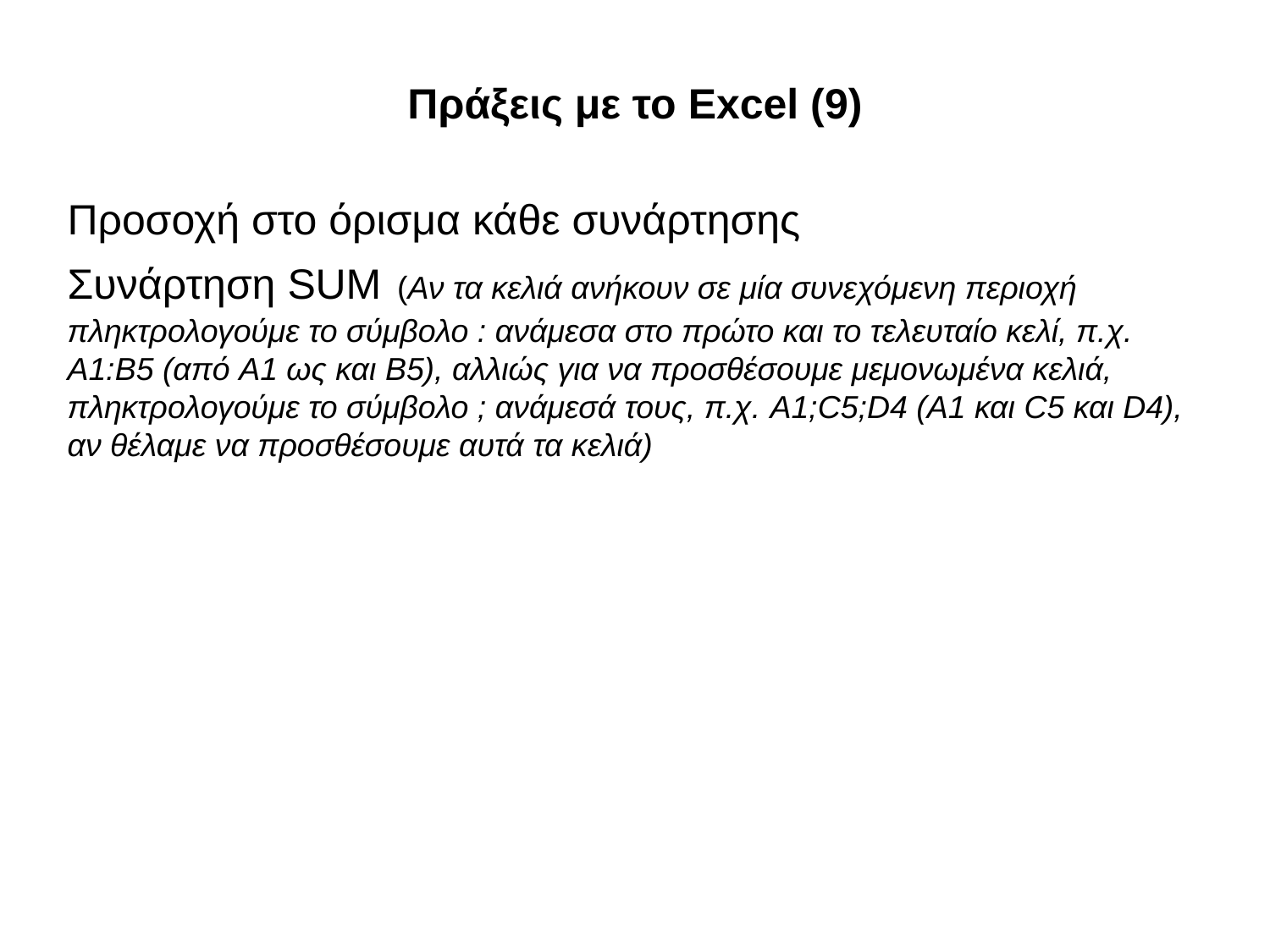

# Πράξεις με το Excel (9)
Προσοχή στο όρισμα κάθε συνάρτησης
Συνάρτηση SUM (Αν τα κελιά ανήκουν σε μία συνεχόμενη περιοχή πληκτρολογούμε το σύμβολο : ανάμεσα στο πρώτο και το τελευταίο κελί, π.χ. A1:B5 (από A1 ως και B5), αλλιώς για να προσθέσουμε μεμονωμένα κελιά, πληκτρολογούμε το σύμβολο ; ανάμεσά τους, π.χ. A1;C5;D4 (A1 και C5 και D4), αν θέλαμε να προσθέσουμε αυτά τα κελιά)